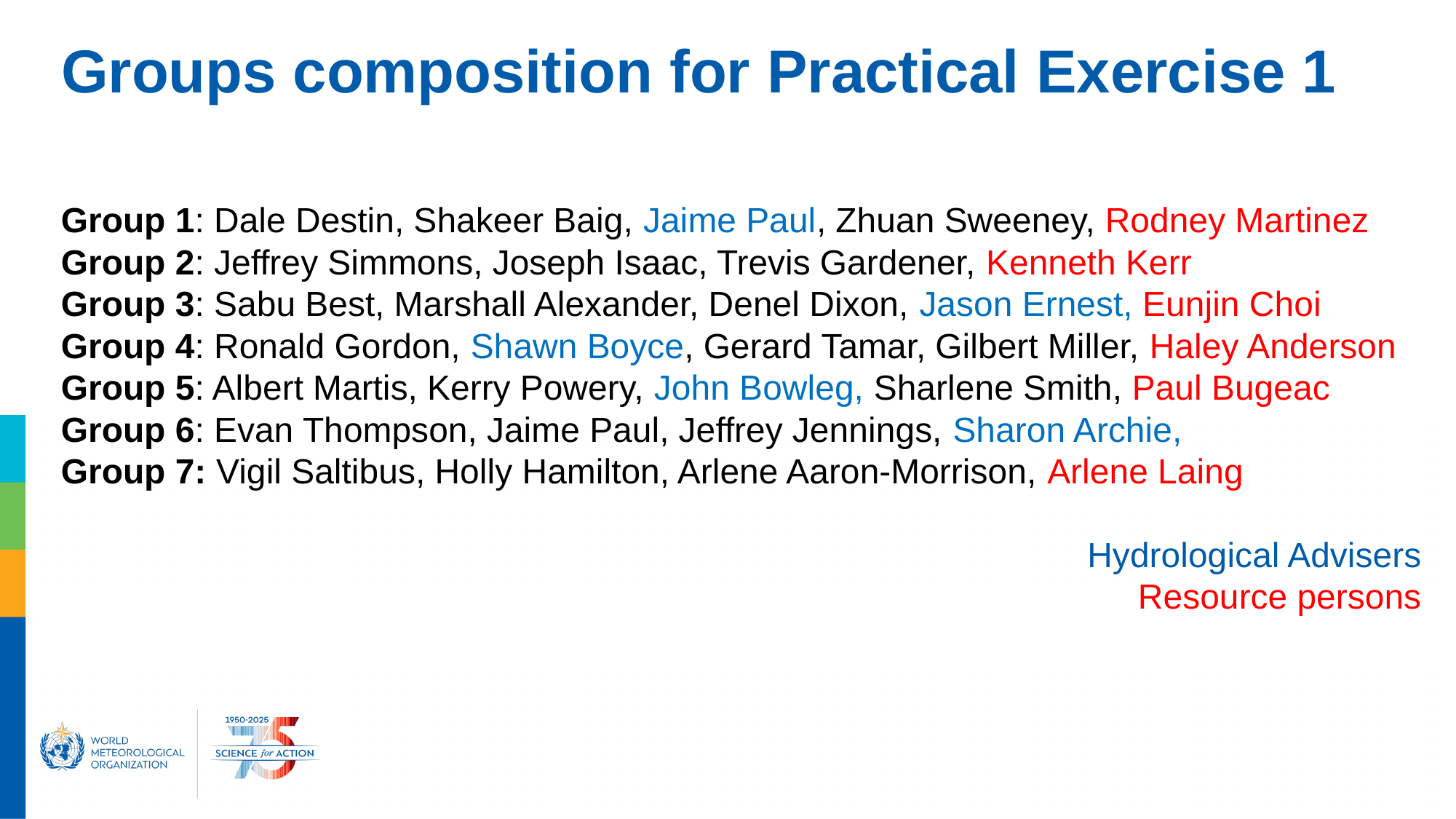

# Groups composition for Practical Exercise 1
Group 1: Dale Destin, Shakeer Baig, Jaime Paul, Zhuan Sweeney, Rodney Martinez
Group 2: Jeffrey Simmons, Joseph Isaac, Trevis Gardener, Kenneth Kerr
Group 3: Sabu Best, Marshall Alexander, Denel Dixon, Jason Ernest, Eunjin Choi
Group 4: Ronald Gordon, Shawn Boyce, Gerard Tamar, Gilbert Miller, Haley Anderson
Group 5: Albert Martis, Kerry Powery, John Bowleg, Sharlene Smith, Paul Bugeac
Group 6: Evan Thompson, Jaime Paul, Jeffrey Jennings, Sharon Archie,
Group 7: Vigil Saltibus, Holly Hamilton, Arlene Aaron-Morrison, Arlene Laing

Hydrological Advisers
Resource persons